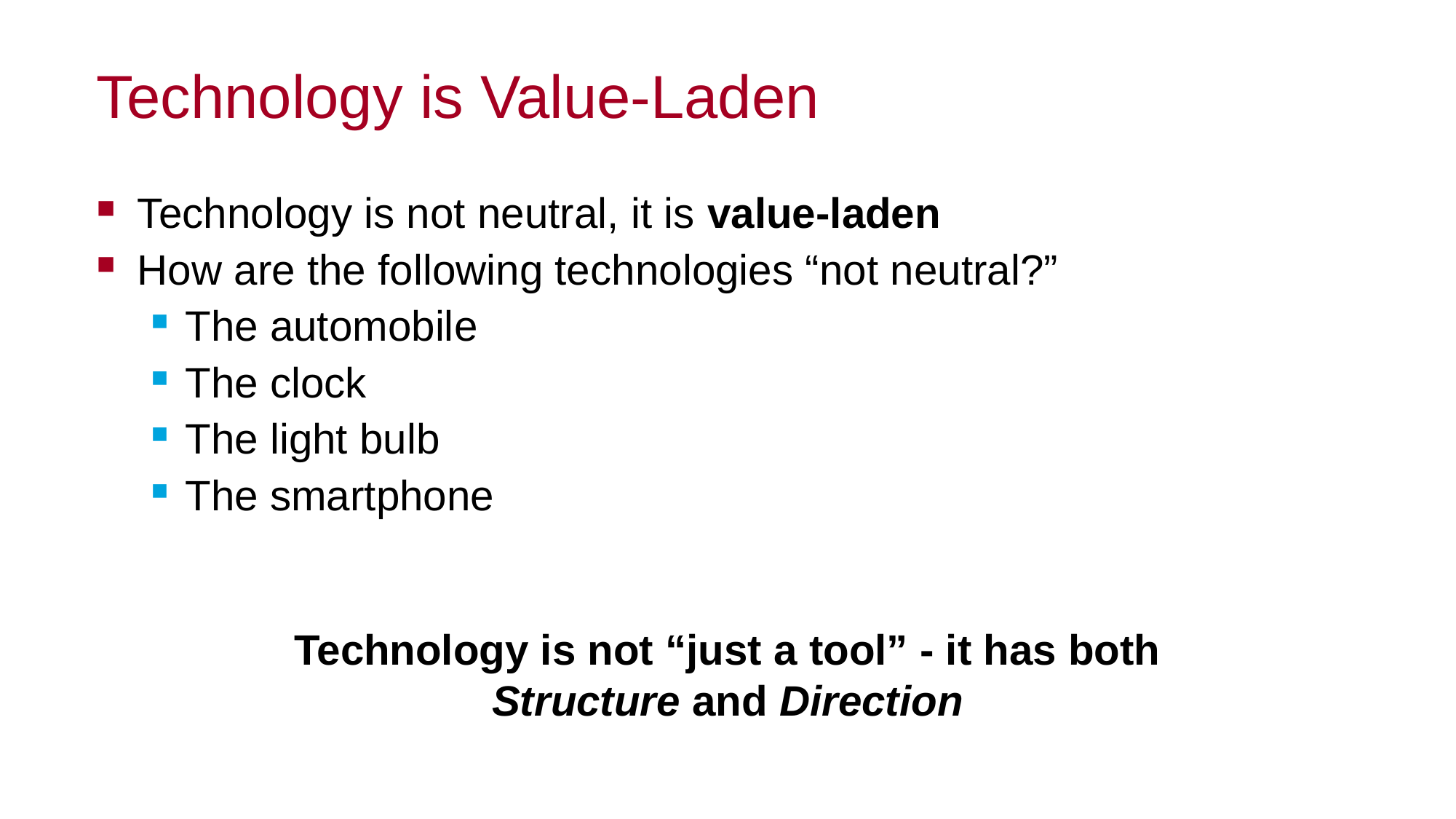

# Technology is Value-Laden
Technology is not neutral, it is value-laden
How are the following technologies “not neutral?”
The automobile
The clock
The light bulb
The smartphone
Technology is not “just a tool” - it has both Structure and Direction